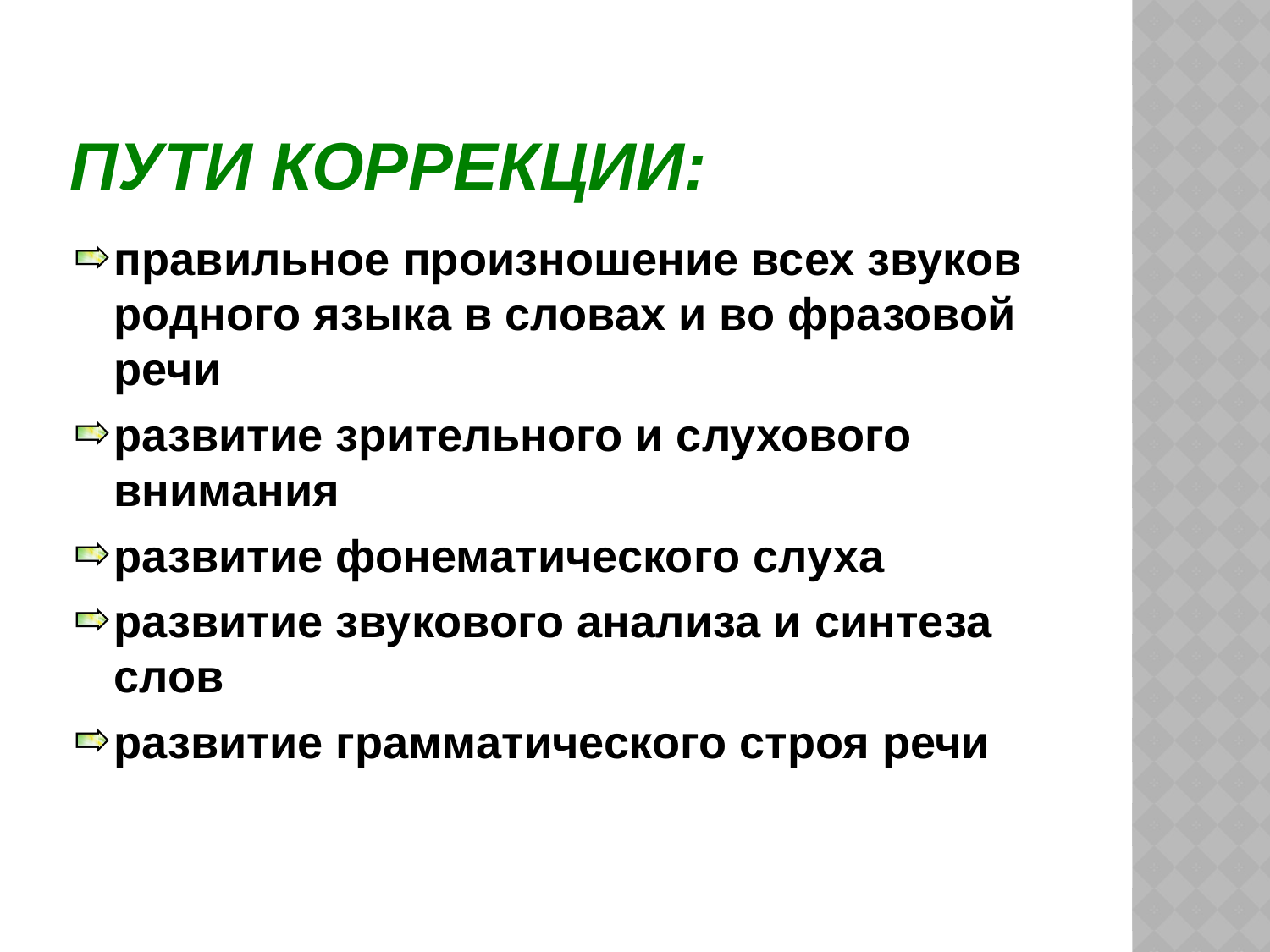

# Пути коррекции:
правильное произношение всех звуков родного языка в словах и во фразовой речи
развитие зрительного и слухового внимания
развитие фонематического слуха
развитие звукового анализа и синтеза слов
развитие грамматического строя речи